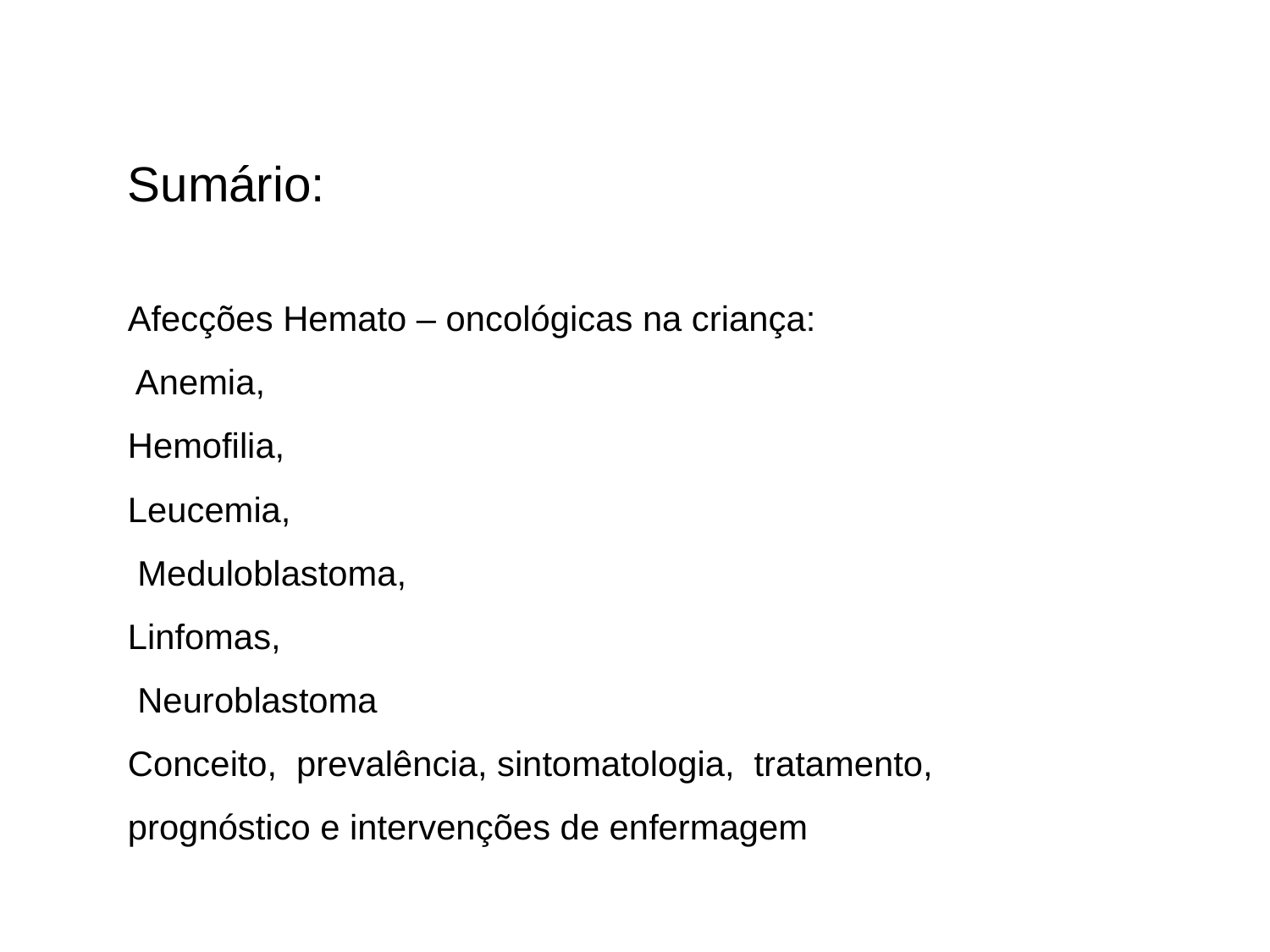

# Sumário: Afecções Hemato – oncológicas na criança: Anemia, Hemofilia, Leucemia, Meduloblastoma, Linfomas, Neuroblastoma Conceito,  prevalência, sintomatologia,  tratamento, prognóstico e intervenções de enfermagem